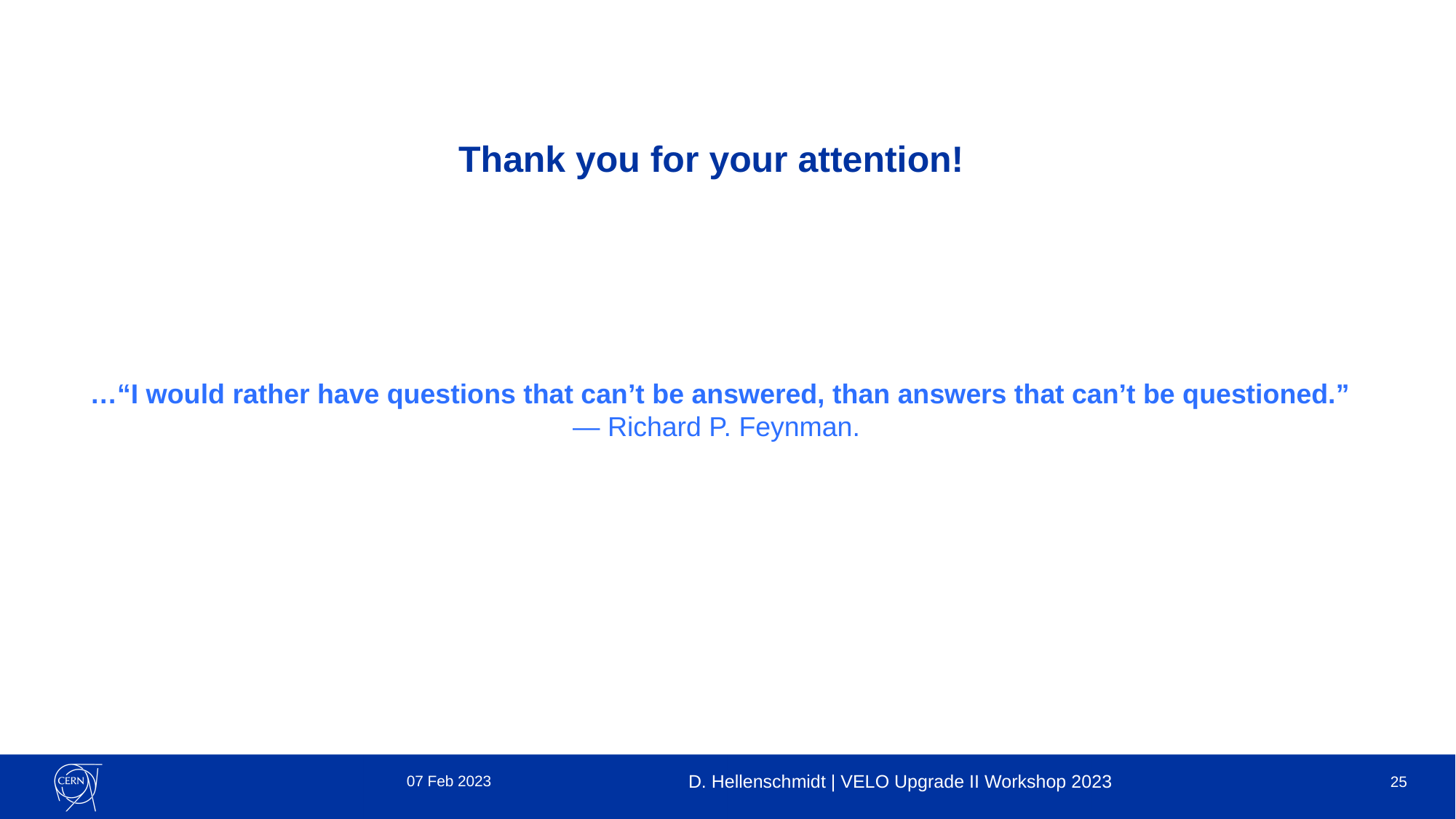

Thank you for your attention!

 …“I would rather have questions that can’t be answered, than answers that can’t be questioned.”
— Richard P. Feynman.

07 Feb 2023
D. Hellenschmidt | VELO Upgrade II Workshop 2023
25